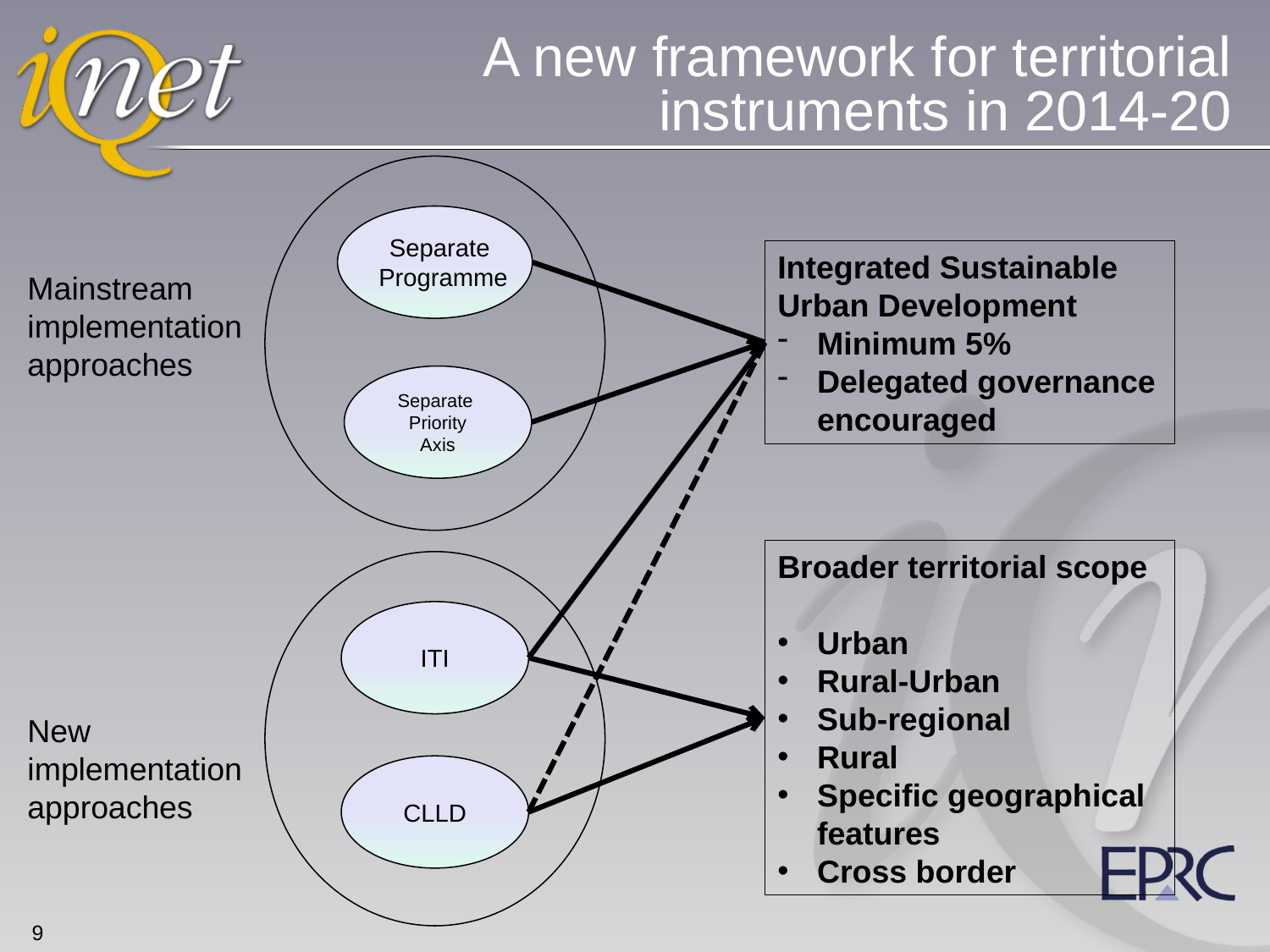

# A new framework for territorial instruments in 2014-20

Separate
Programme
Integrated Sustainable Urban Development
Minimum 5%
Delegated governance encouraged
Mainstream implementation approaches
Separate
Priority
Axis
Broader territorial scope

Urban
Rural-Urban
Sub-regional
Rural
Specific geographical features
Cross border

ITI
New
implementation approaches
CLLD
9